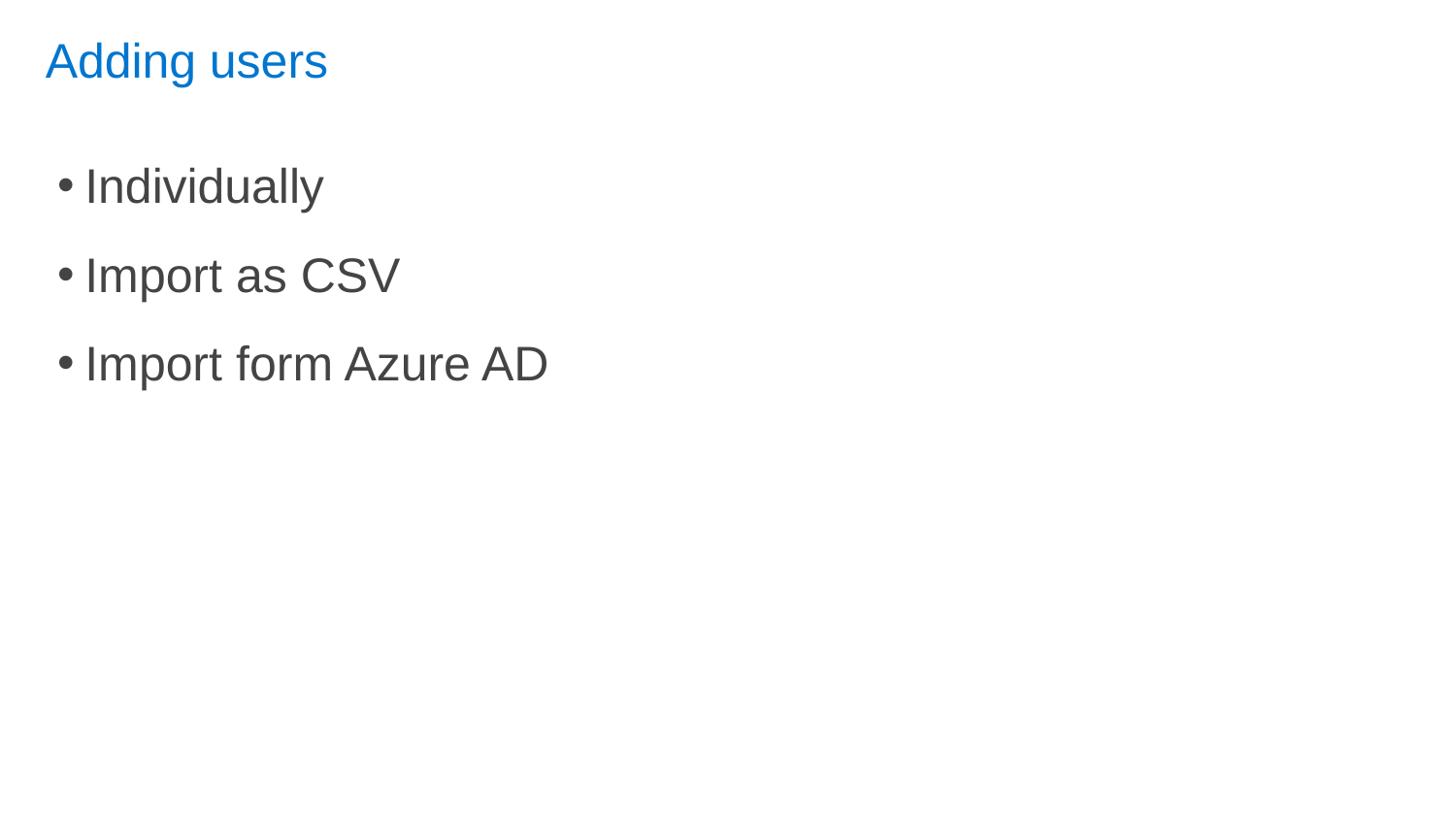

# Adding users
Individually
Import as CSV
Import form Azure AD